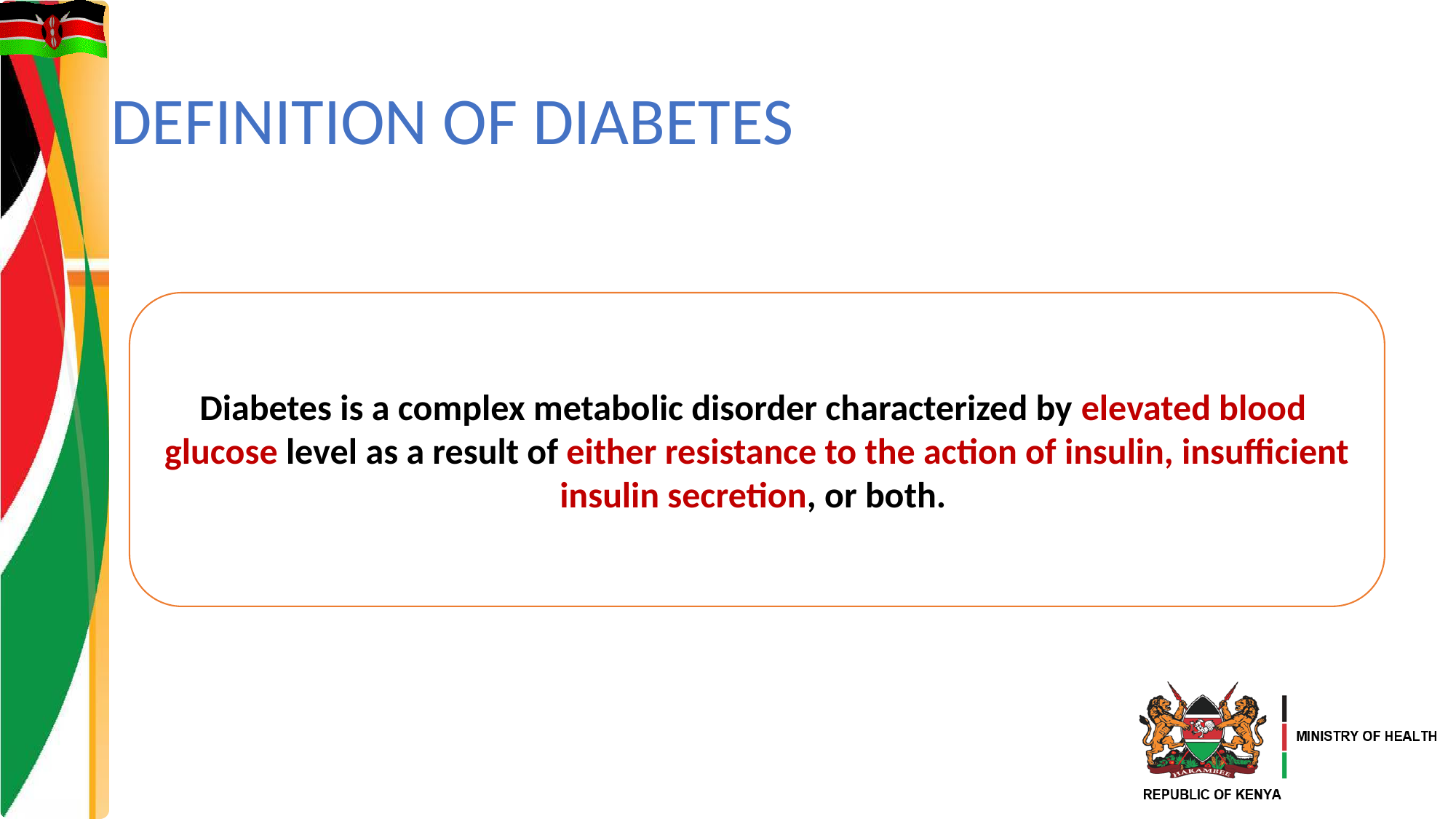

# DEFINITION OF DIABETES

Diabetes is a complex metabolic disorder characterized by elevated blood  glucose level as a result of either resistance to the action of insulin, insufficient insulin secretion, or both.